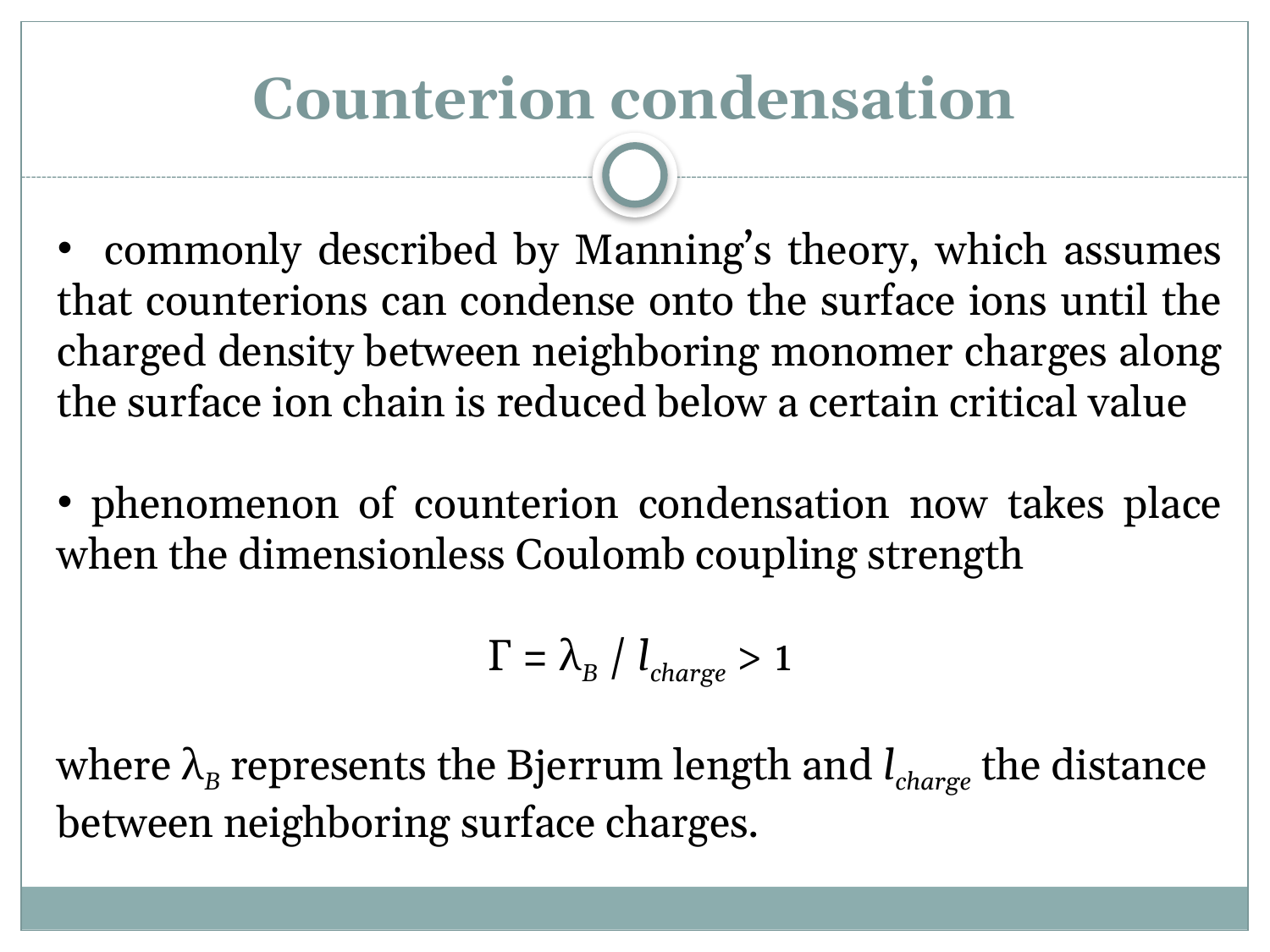

# Counterion condensation
  commonly described by Manning’s theory, which assumes that counterions can condense onto the surface ions until the charged density between neighboring monomer charges along the surface ion chain is reduced below a certain critical value

 phenomenon of counterion condensation now takes place when the dimensionless Coulomb coupling strength

Γ = λB / lcharge > 1

where λB represents the Bjerrum length and lcharge the distance between neighboring surface charges.